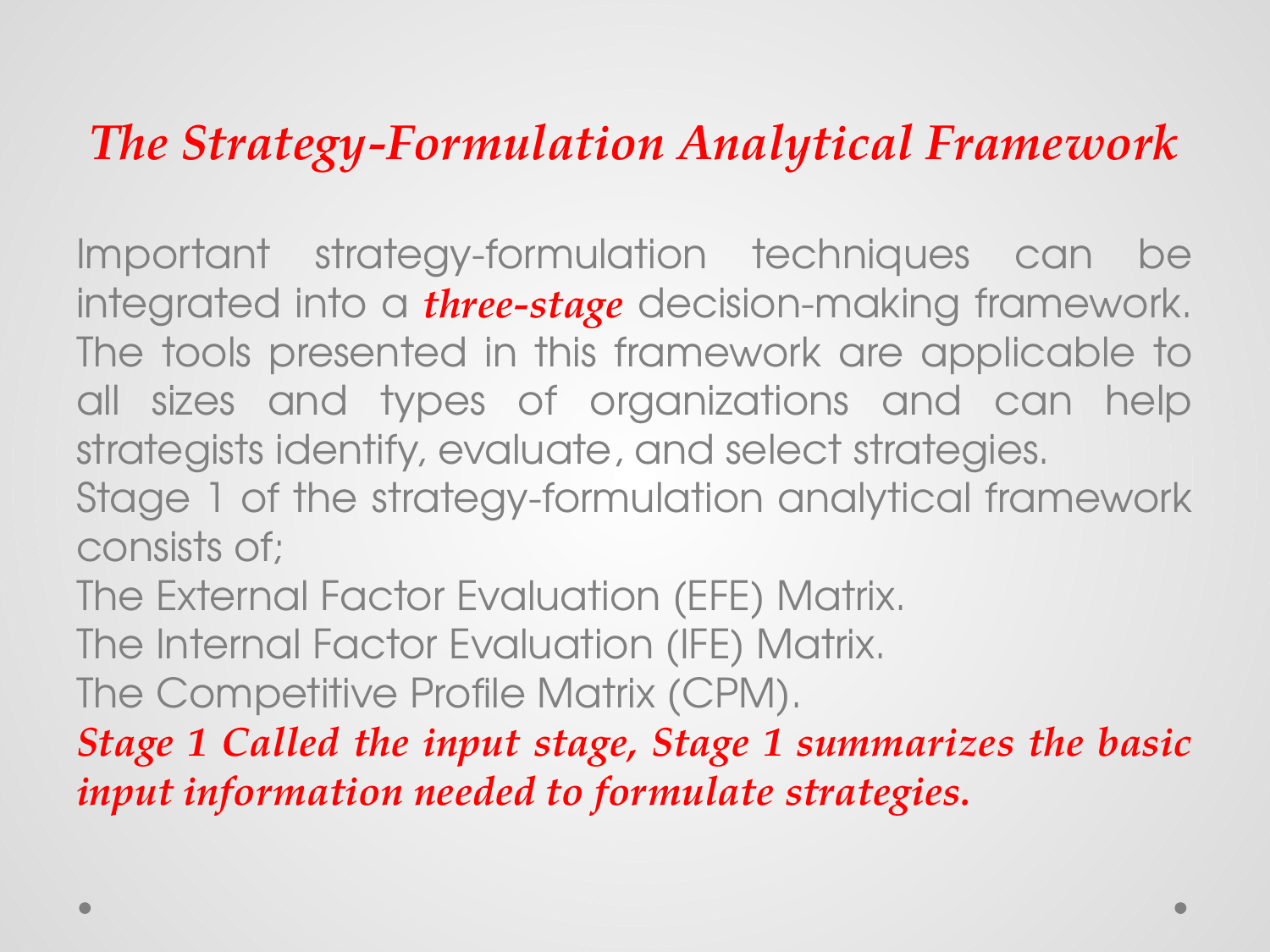

# The Strategy-Formulation Analytical Framework
Important strategy-formulation techniques can be integrated into a three-stage decision-making framework. The tools presented in this framework are applicable to all sizes and types of organizations and can help strategists identify, evaluate, and select strategies.
Stage 1 of the strategy-formulation analytical framework consists of;
The External Factor Evaluation (EFE) Matrix.
The Internal Factor Evaluation (IFE) Matrix.
The Competitive Profile Matrix (CPM).
Stage 1 Called the input stage, Stage 1 summarizes the basic input information needed to formulate strategies.